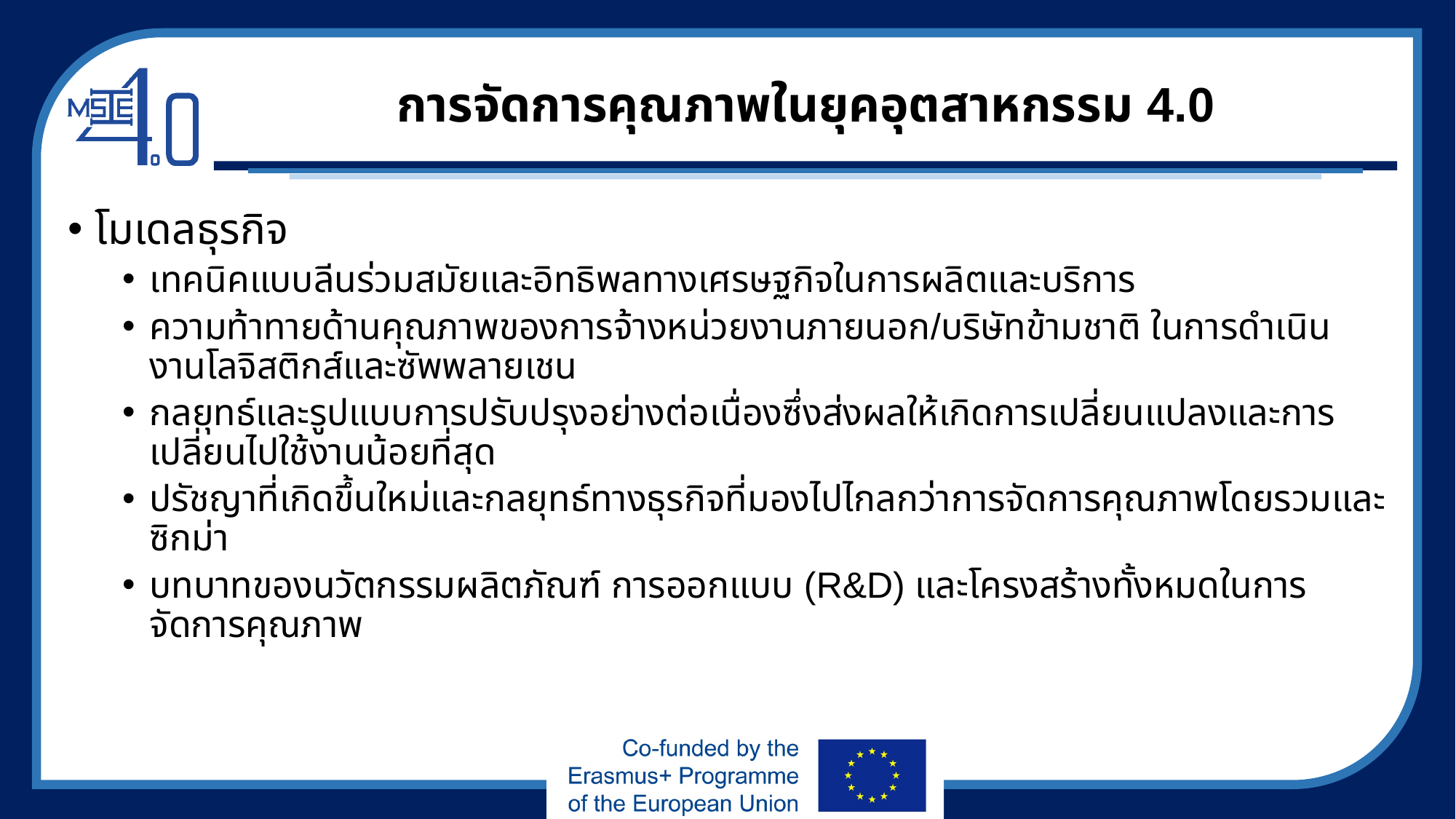

# การจัดการคุณภาพในยุคอุตสาหกรรม 4.0
โมเดลธุรกิจ
เทคนิคแบบลีนร่วมสมัยและอิทธิพลทางเศรษฐกิจในการผลิตและบริการ
ความท้าทายด้านคุณภาพของการจ้างหน่วยงานภายนอก/บริษัทข้ามชาติ ในการดำเนินงานโลจิสติกส์และซัพพลายเชน
กลยุทธ์และรูปแบบการปรับปรุงอย่างต่อเนื่องซึ่งส่งผลให้เกิดการเปลี่ยนแปลงและการเปลี่ยนไปใช้งานน้อยที่สุด
ปรัชญาที่เกิดขึ้นใหม่และกลยุทธ์ทางธุรกิจที่มองไปไกลกว่าการจัดการคุณภาพโดยรวมและซิกม่า
บทบาทของนวัตกรรมผลิตภัณฑ์ การออกแบบ (R&D) และโครงสร้างทั้งหมดในการจัดการคุณภาพ